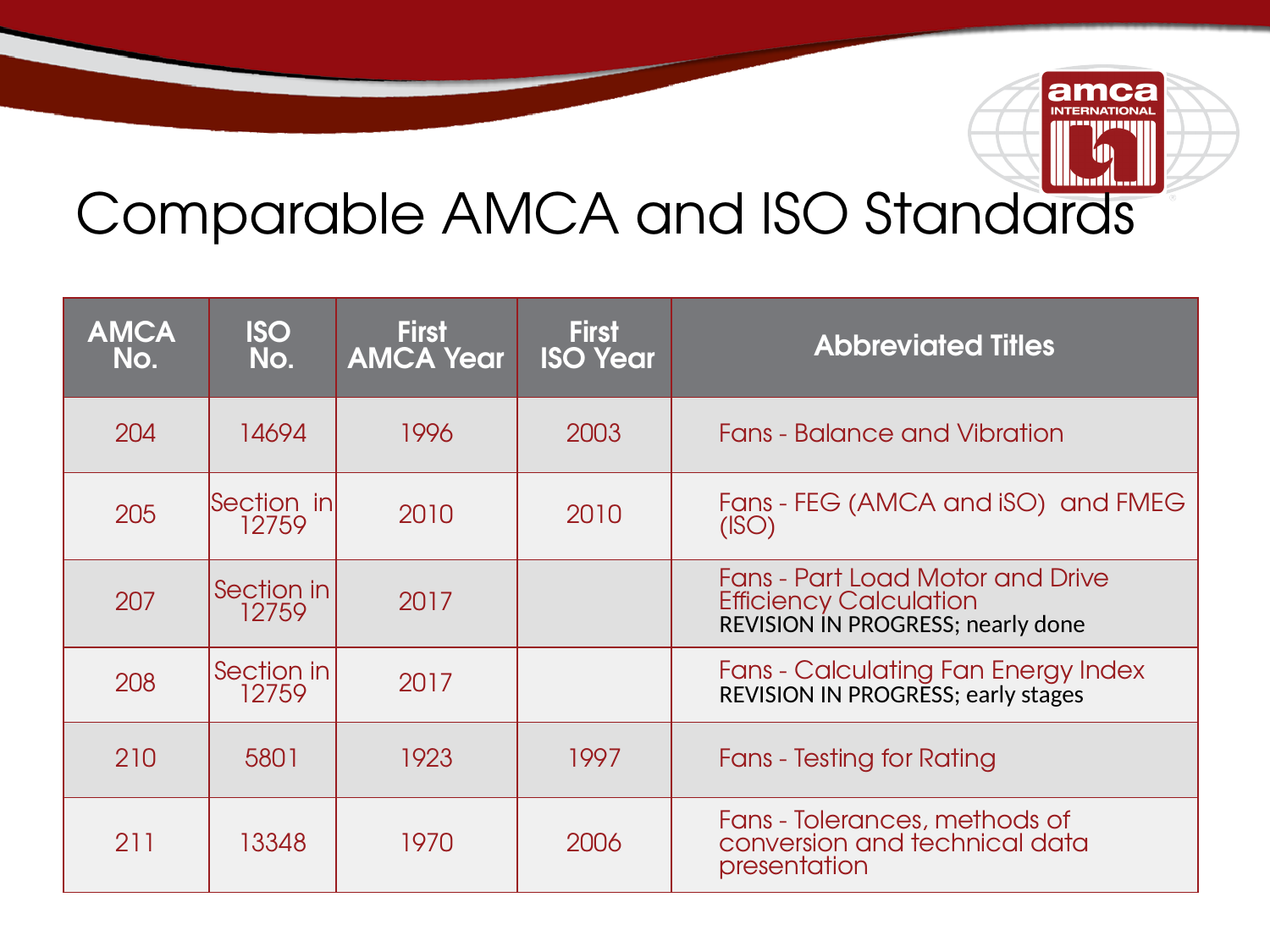

# Comparable AMCA and ISO Standards
| AMCA No. | ISO No. | First AMCA Year | First ISO Year | Abbreviated Titles |
| --- | --- | --- | --- | --- |
| 204 | 14694 | 1996 | 2003 | Fans - Balance and Vibration |
| 205 | Section in 12759 | 2010 | 2010 | Fans - FEG (AMCA and iSO) and FMEG (ISO) |
| 207 | Section in 12759 | 2017 |  | Fans - Part Load Motor and Drive Efficiency Calculation REVISION IN PROGRESS; nearly done |
| 208 | Section in 12759 | 2017 |  | Fans - Calculating Fan Energy Index REVISION IN PROGRESS; early stages |
| 210 | 5801 | 1923 | 1997 | Fans - Testing for Rating |
| 211 | 13348 | 1970 | 2006 | Fans - Tolerances, methods of conversion and technical data presentation |